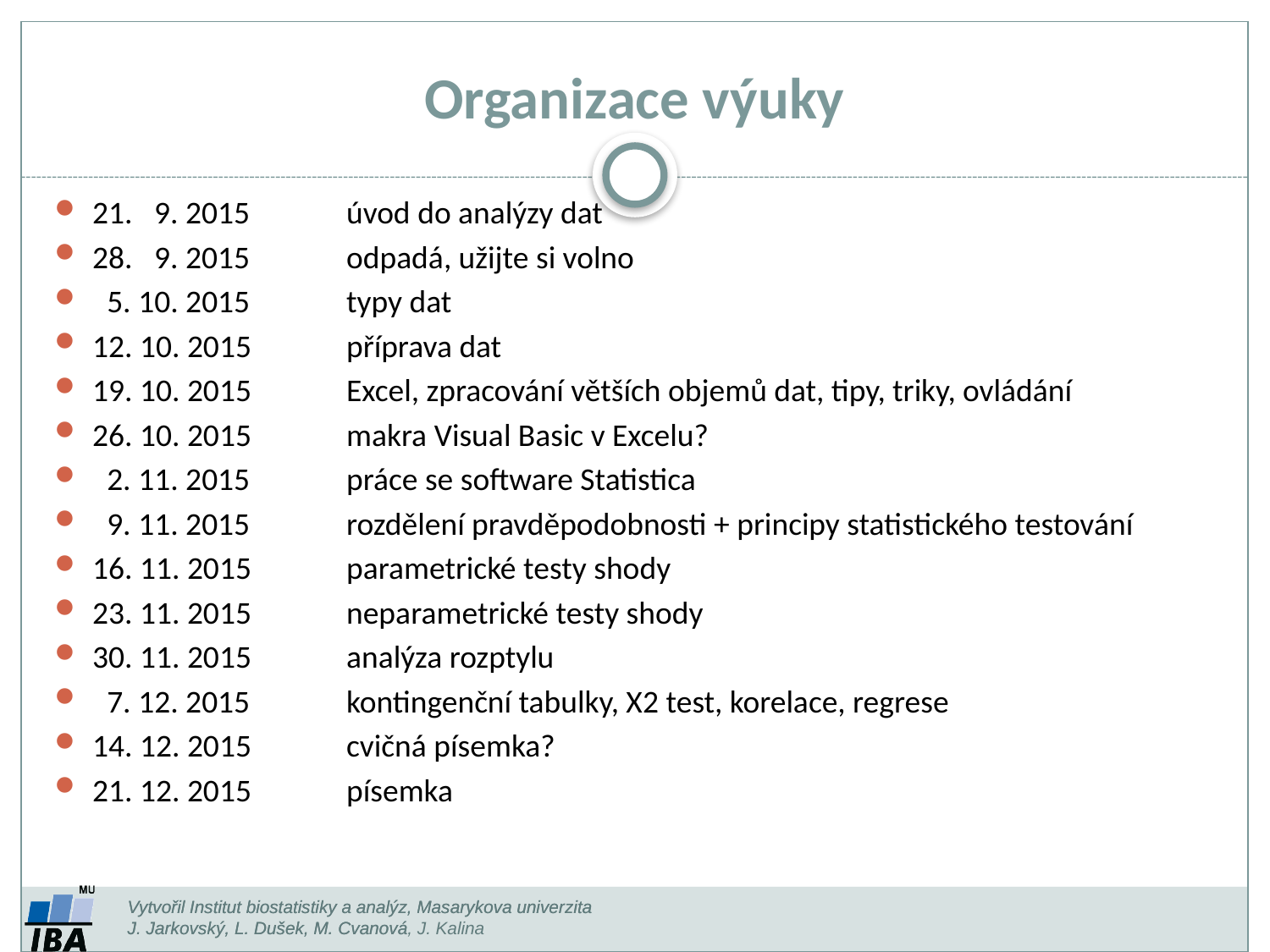

Organizace výuky
21.   9. 2015 	úvod do analýzy dat
28.   9. 2015	odpadá, užijte si volno
  5. 10. 2015 	typy dat
12. 10. 2015	příprava dat
19. 10. 2015 	Excel, zpracování větších objemů dat, tipy, triky, ovládání
26. 10. 2015	makra Visual Basic v Excelu?
  2. 11. 2015 	práce se software Statistica
  9. 11. 2015	rozdělení pravděpodobnosti + principy statistického testování
16. 11. 2015	parametrické testy shody
23. 11. 2015	neparametrické testy shody
30. 11. 2015	analýza rozptylu
  7. 12. 2015 	kontingenční tabulky, X2 test, korelace, regrese
14. 12. 2015	cvičná písemka?
21. 12. 2015	písemka

Vytvořil Institut biostatistiky a analýz, Masarykova univerzita
J. Jarkovský, L. Dušek, M. Cvanová, J. Kalina

Vytvořil Institut biostatistiky a analýz, Masarykova univerzita
J. Jarkovský, L. Dušek, M. Cvanová